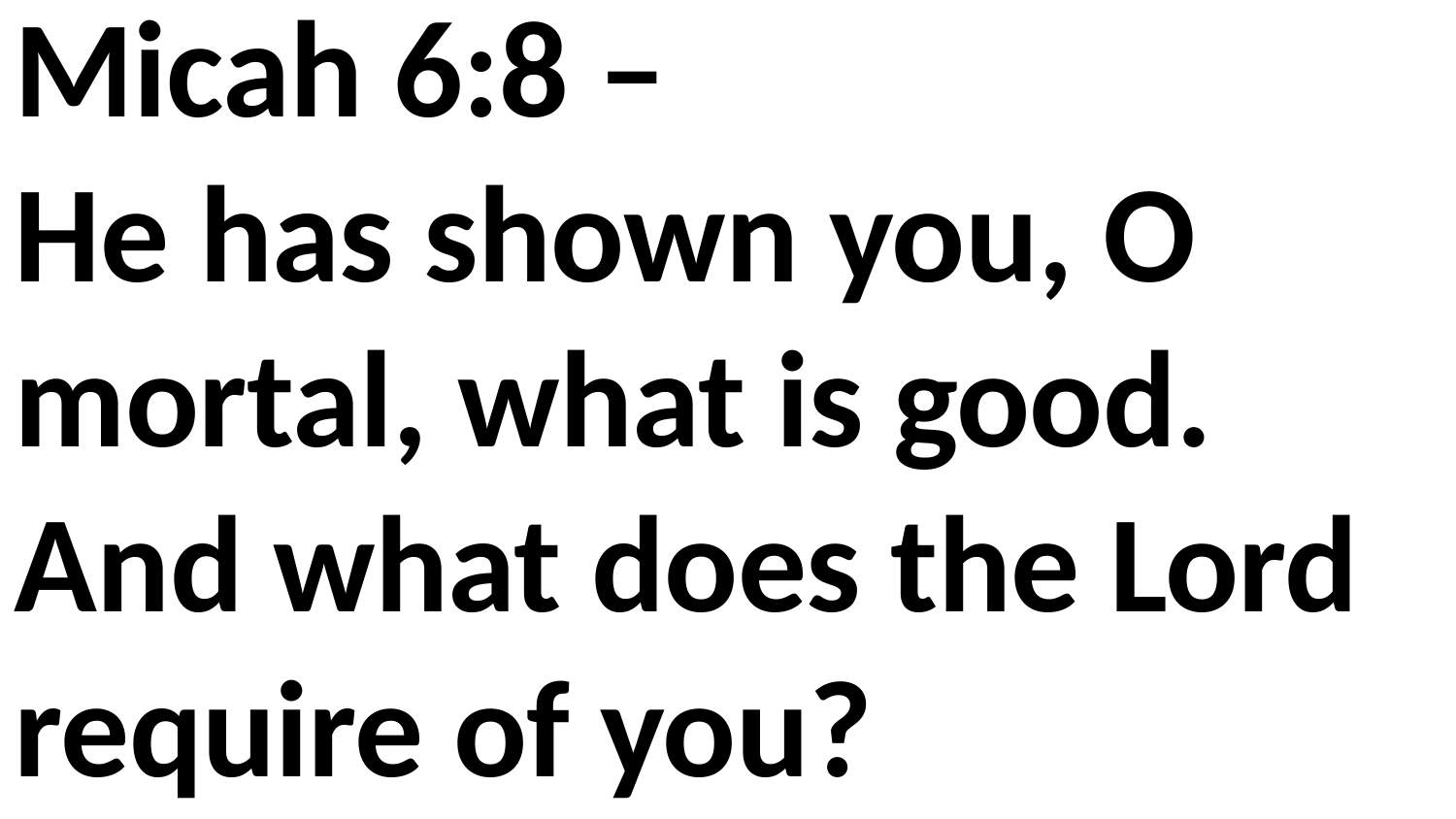

Micah 6:8 –
He has shown you, O mortal, what is good.
And what does the Lord require of you?

To act justly and to love mercy and to walk humbly with your God.